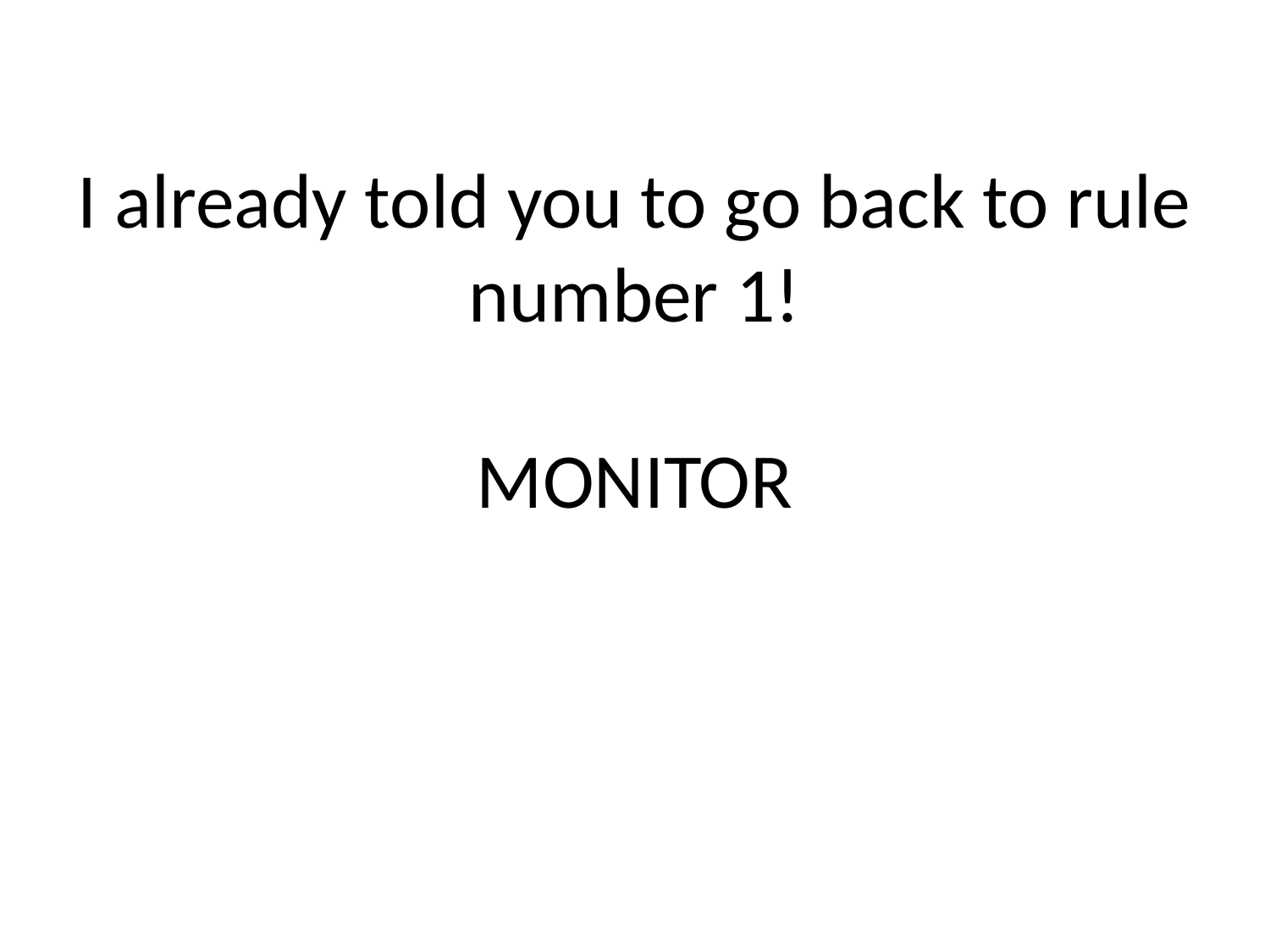

# I already told you to go back to rule number 1! MONITOR